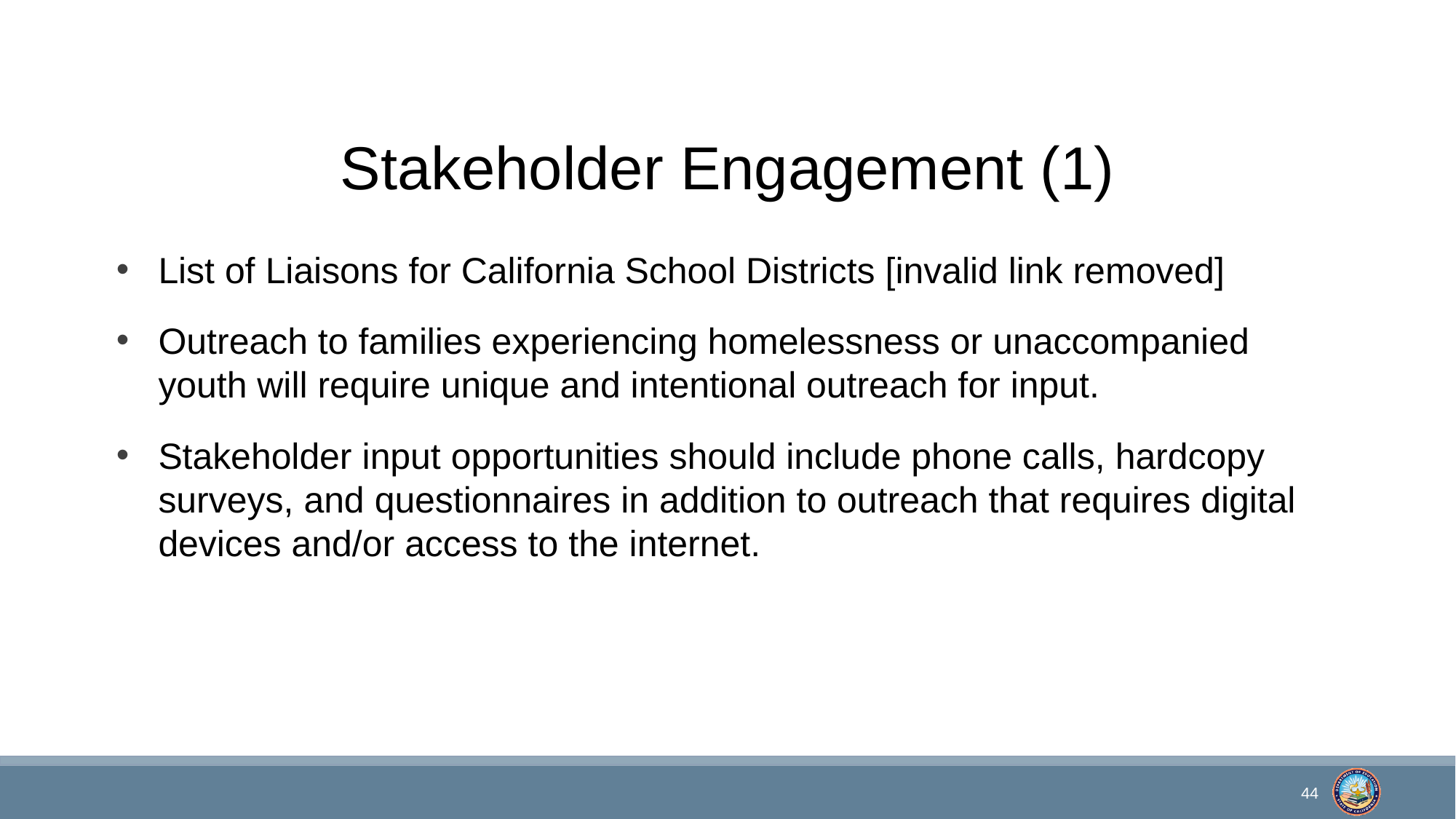

# Stakeholder Engagement (1)
List of Liaisons for California School Districts [invalid link removed]
Outreach to families experiencing homelessness or unaccompanied youth will require unique and intentional outreach for input.
Stakeholder input opportunities should include phone calls, hardcopy surveys, and questionnaires in addition to outreach that requires digital devices and/or access to the internet.
44